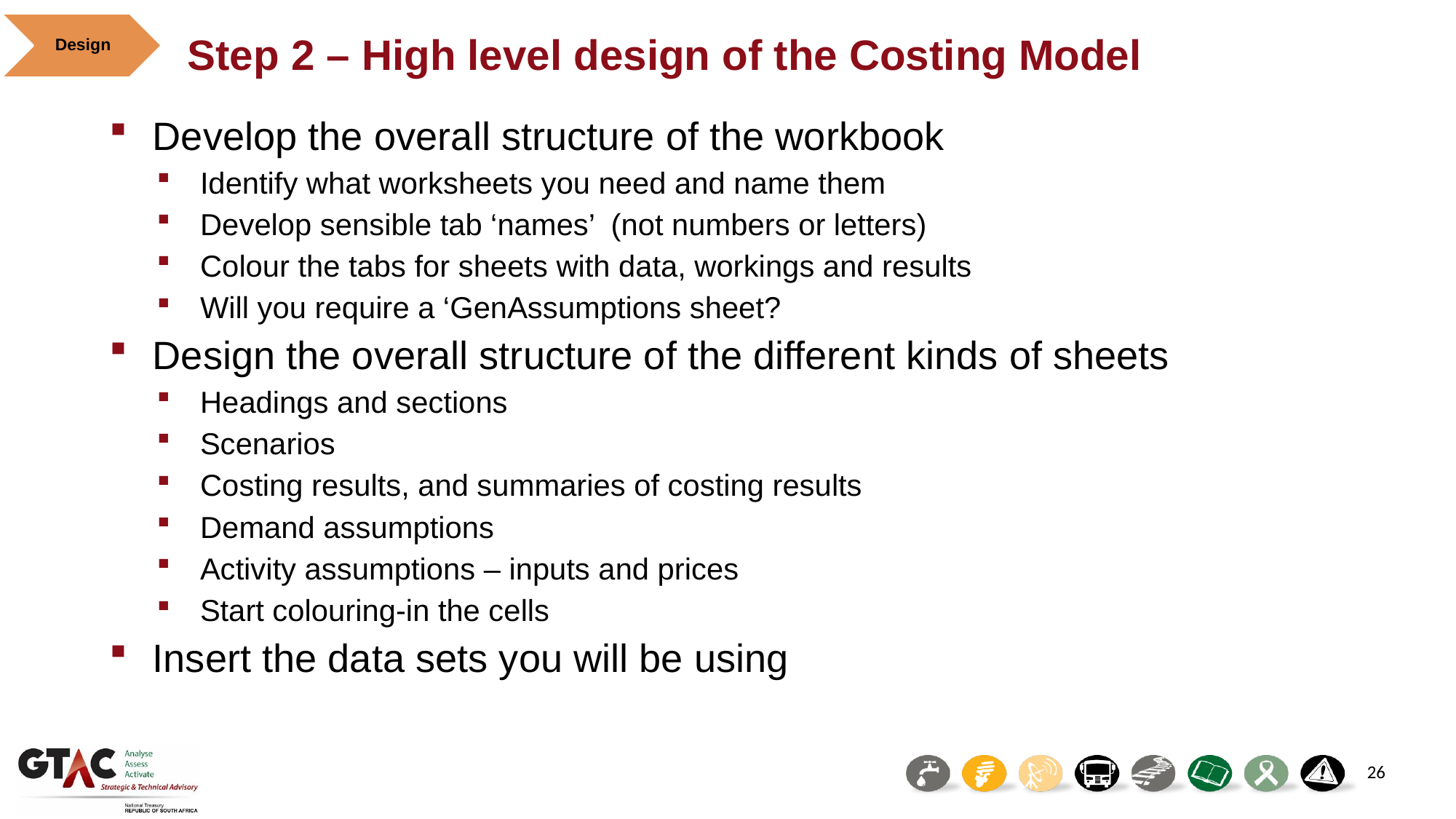

Design
# Step 2 – High level design of the Costing Model
Develop the overall structure of the workbook
Identify what worksheets you need and name them
Develop sensible tab ‘names’  (not numbers or letters)
Colour the tabs for sheets with data, workings and results
Will you require a ‘GenAssumptions sheet?
Design the overall structure of the different kinds of sheets
Headings and sections
Scenarios
Costing results, and summaries of costing results
Demand assumptions
Activity assumptions – inputs and prices
Start colouring-in the cells
Insert the data sets you will be using

26